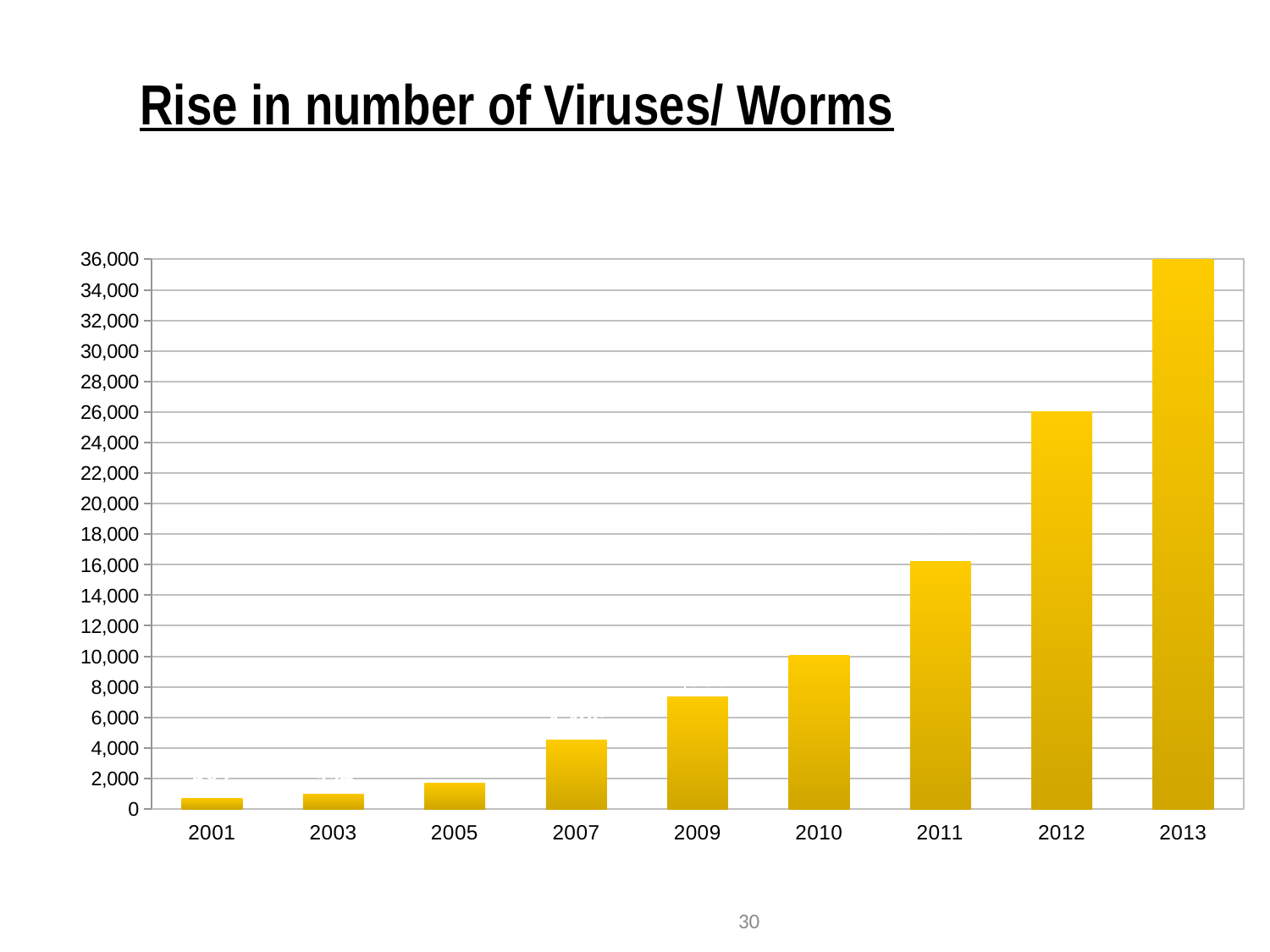

Rise in number of Viruses/ Worms

### Chart

| Category | East |
|---|---|
| 2001 | 687.0 |
| 2003 | 994.0 |
| 2005 | 1702.0 |
| 2007 | 4496.0 |
| 2009 | 7360.0 |
| 2010 | 10056.0 |
| 2011 | 16218.0 |
| 2012 | 26045.0 |
| 2013 | 36007.0 |
30